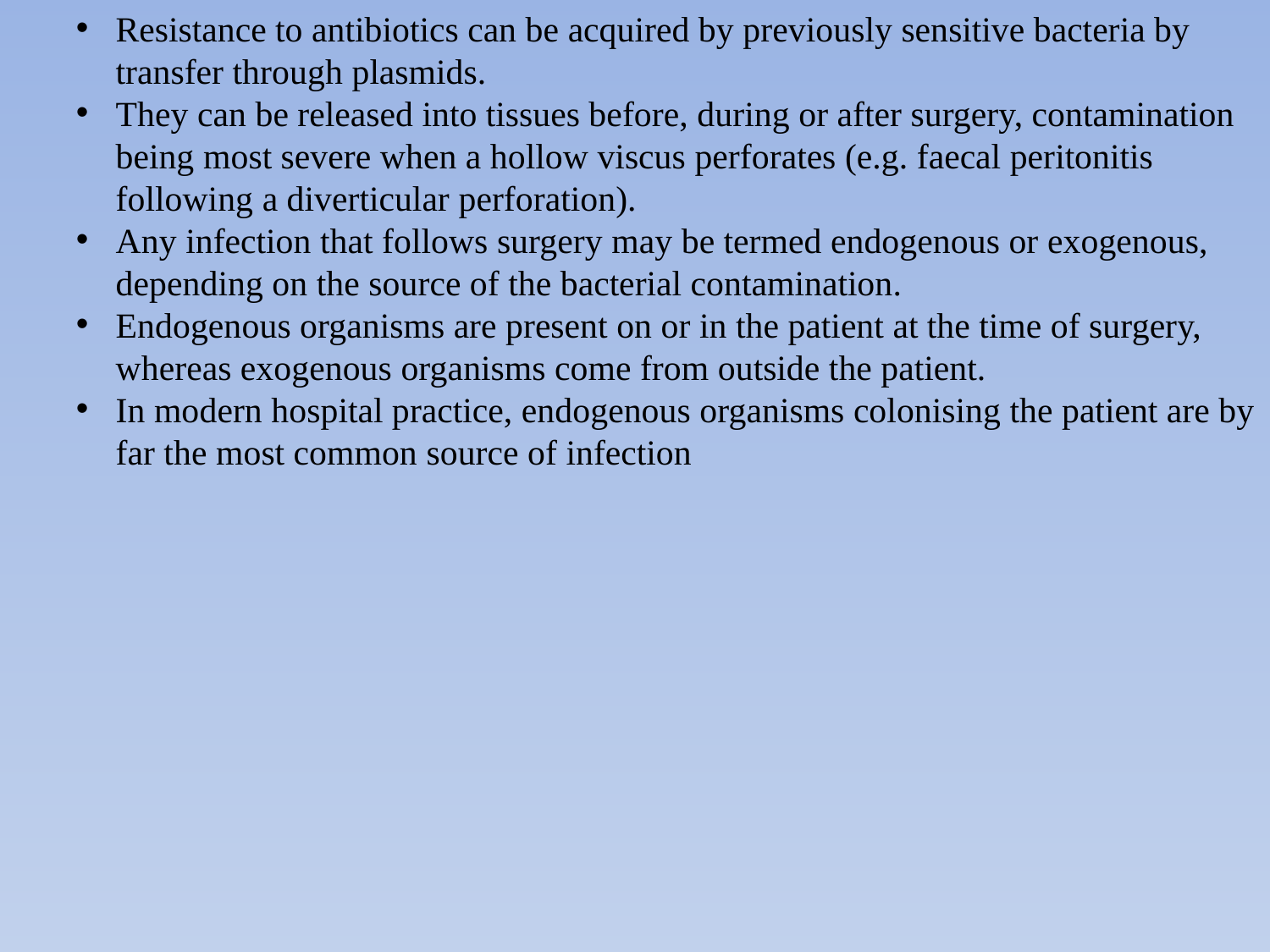

Resistance to antibiotics can be acquired by previously sensitive bacteria by transfer through plasmids.
They can be released into tissues before, during or after surgery, contamination being most severe when a hollow viscus perforates (e.g. faecal peritonitis following a diverticular perforation).
Any infection that follows surgery may be termed endogenous or exogenous, depending on the source of the bacterial contamination.
Endogenous organisms are present on or in the patient at the time of surgery, whereas exogenous organisms come from outside the patient.
In modern hospital practice, endogenous organisms colonising the patient are by far the most common source of infection